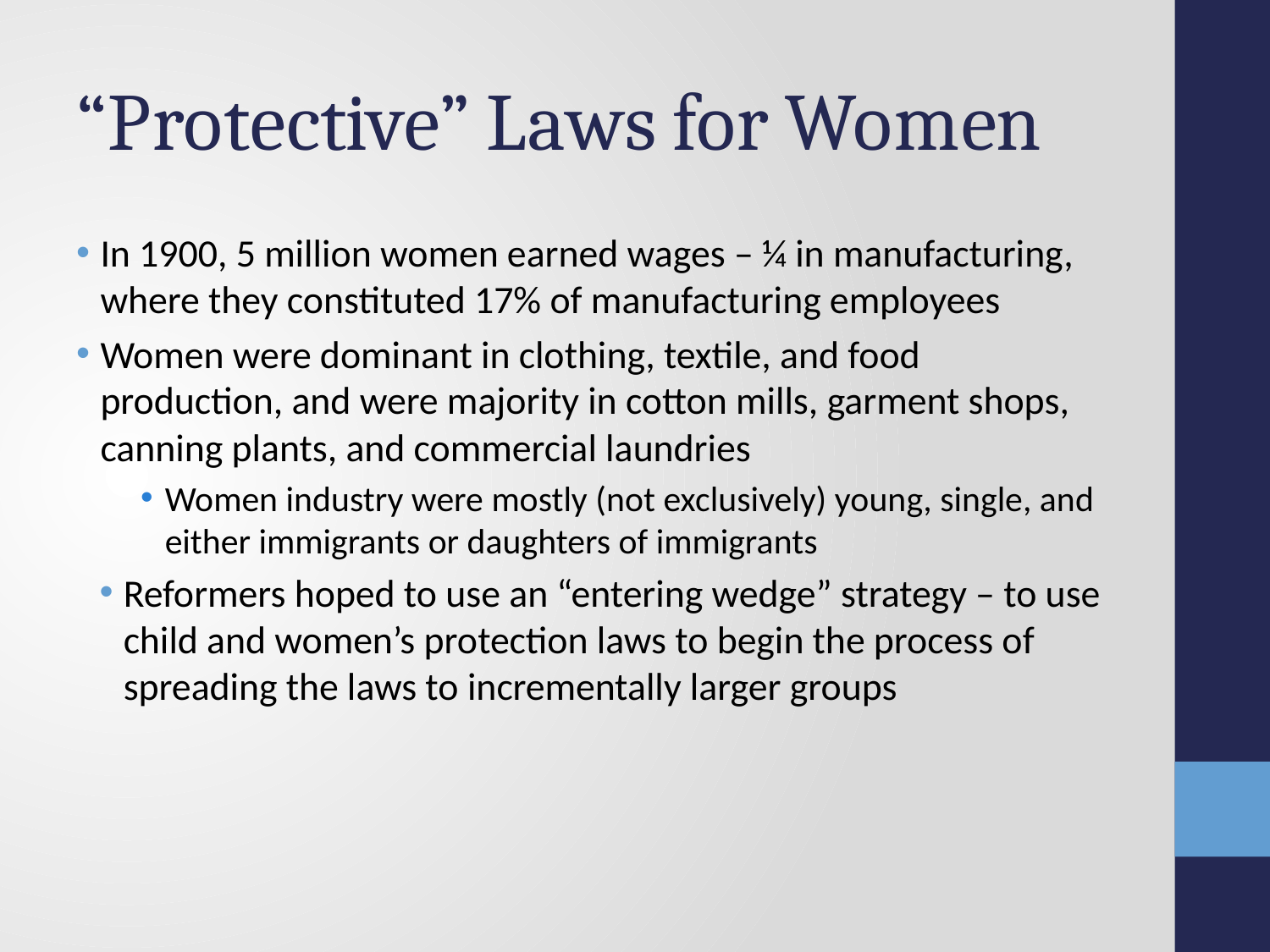

# “Protective” Laws for Women
In 1900, 5 million women earned wages – ¼ in manufacturing, where they constituted 17% of manufacturing employees
Women were dominant in clothing, textile, and food production, and were majority in cotton mills, garment shops, canning plants, and commercial laundries
Women industry were mostly (not exclusively) young, single, and either immigrants or daughters of immigrants
Reformers hoped to use an “entering wedge” strategy – to use child and women’s protection laws to begin the process of spreading the laws to incrementally larger groups